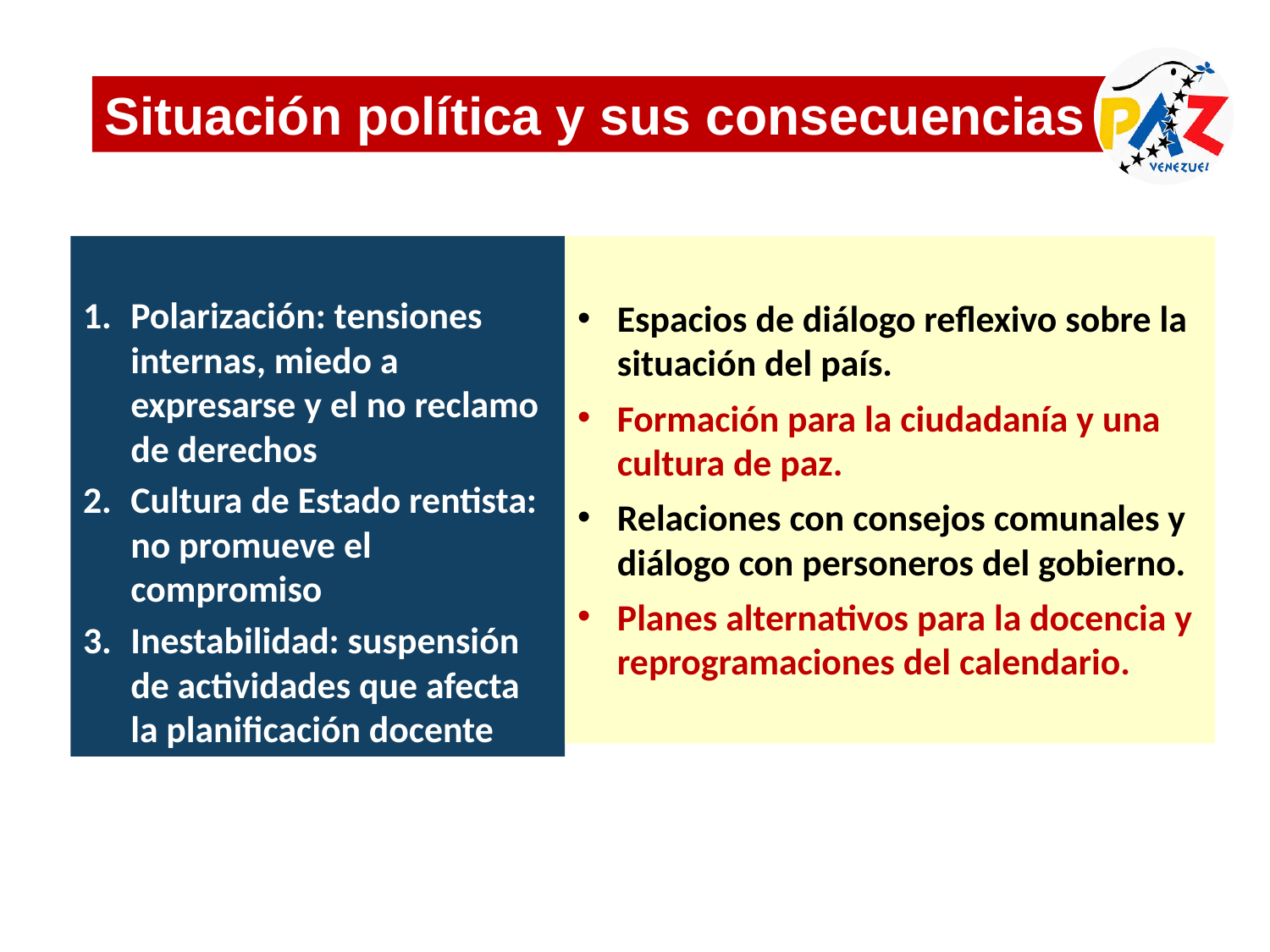

Situación política y sus consecuencias

Polarización: tensiones internas, miedo a expresarse y el no reclamo de derechos
Cultura de Estado rentista: no promueve el compromiso
Inestabilidad: suspensión de actividades que afecta la planificación docente

Espacios de diálogo reflexivo sobre la situación del país.
Formación para la ciudadanía y una cultura de paz.
Relaciones con consejos comunales y diálogo con personeros del gobierno.
Planes alternativos para la docencia y reprogramaciones del calendario.